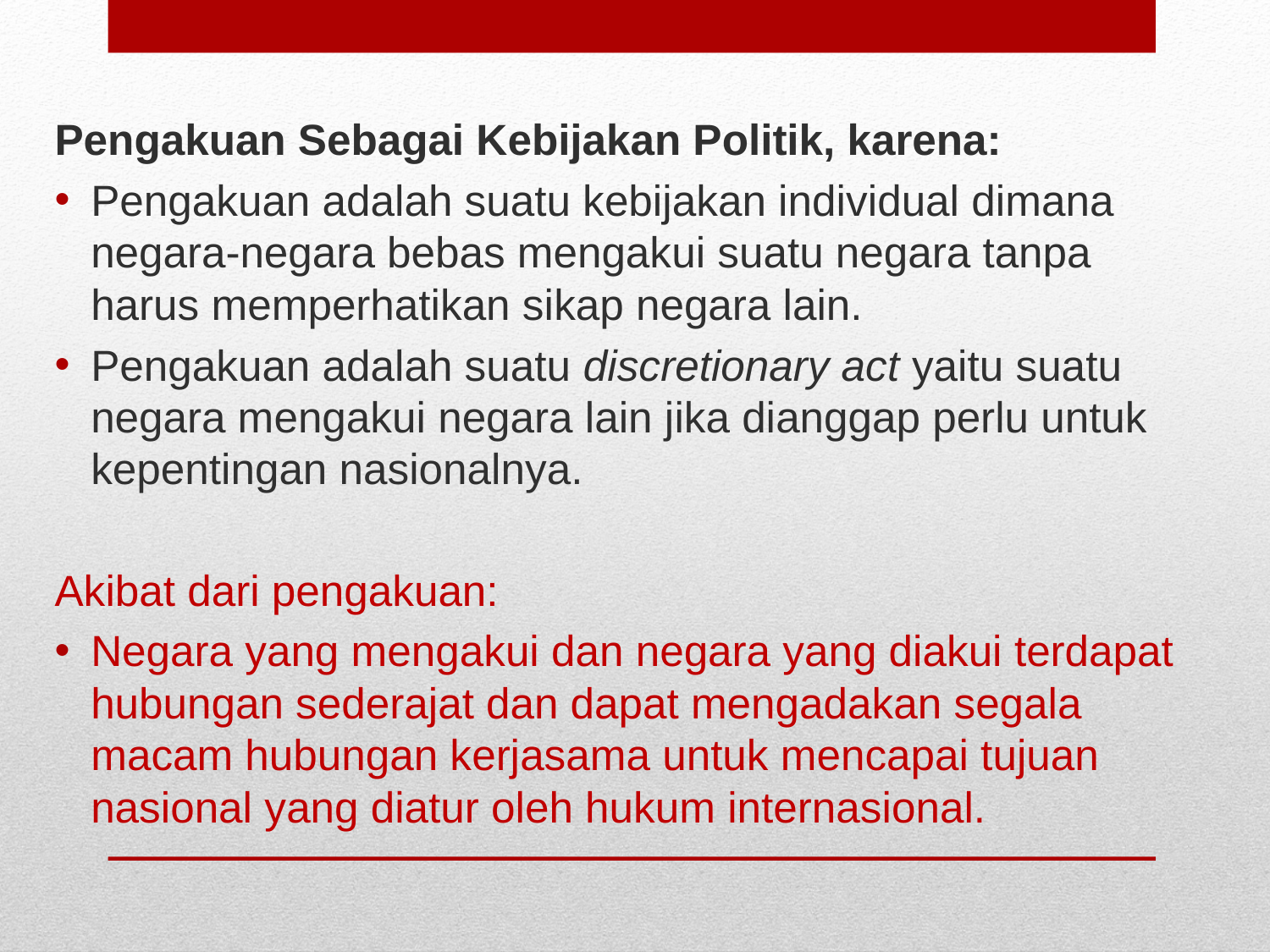

Pengakuan Sebagai Kebijakan Politik, karena:
Pengakuan adalah suatu kebijakan individual dimana negara-negara bebas mengakui suatu negara tanpa harus memperhatikan sikap negara lain.
Pengakuan adalah suatu discretionary act yaitu suatu negara mengakui negara lain jika dianggap perlu untuk kepentingan nasionalnya.

Akibat dari pengakuan:
Negara yang mengakui dan negara yang diakui terdapat hubungan sederajat dan dapat mengadakan segala macam hubungan kerjasama untuk mencapai tujuan nasional yang diatur oleh hukum internasional.